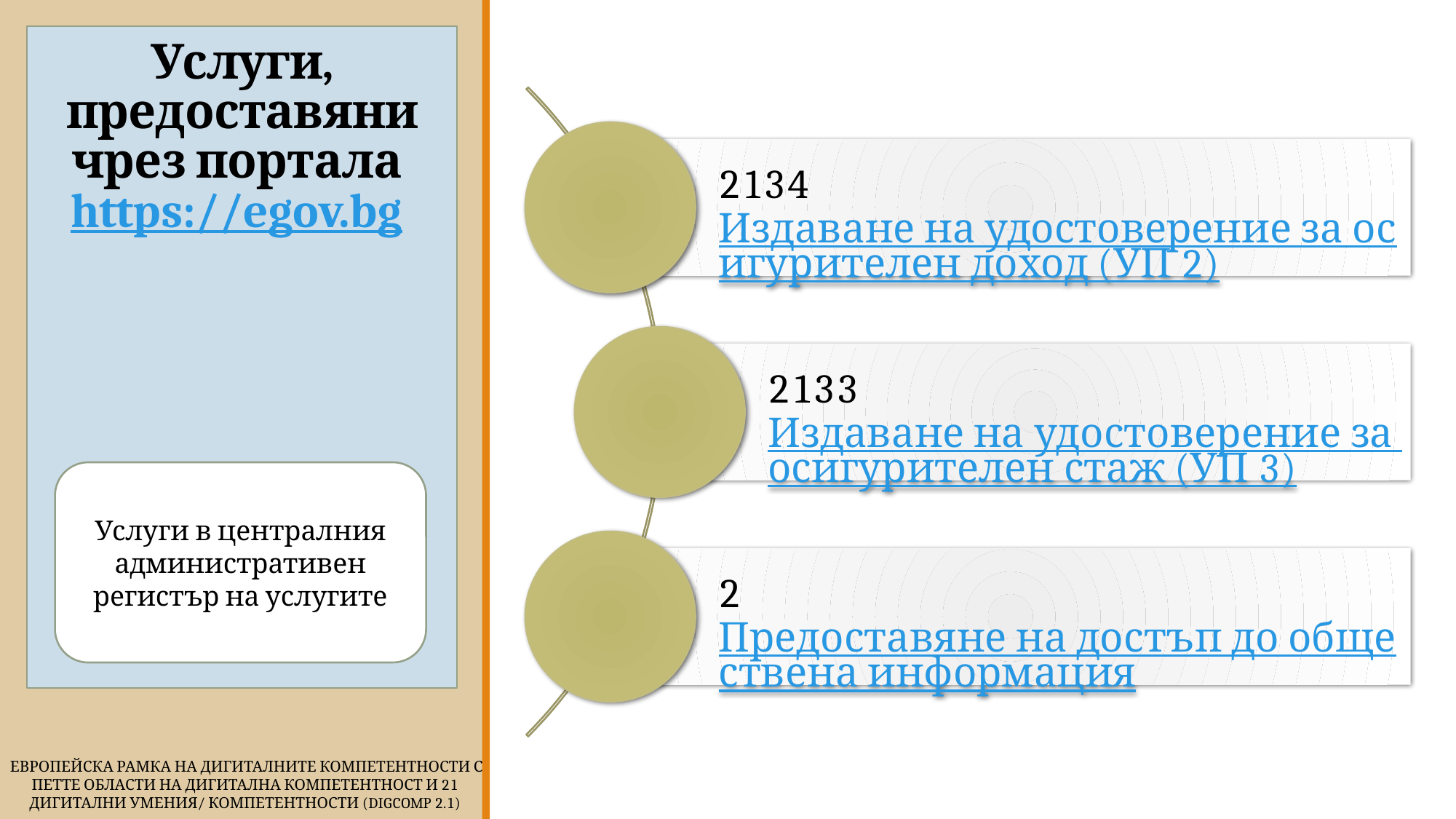

# Услуги, предоставяни чрез портала https://egov.bg
2134 Издаване на удостоверение за осигурителен доход (УП 2)
2133 Издаване на удостоверение за осигурителен стаж (УП 3)
2 Предоставяне на достъп до обществена информация
Услуги в централния административен регистър на услугите
 Европейска Рамка на дигиталните компетентности с петте области на дигитална компетентност и 21 дигитални умения/ компетентности (DigComp 2.1)